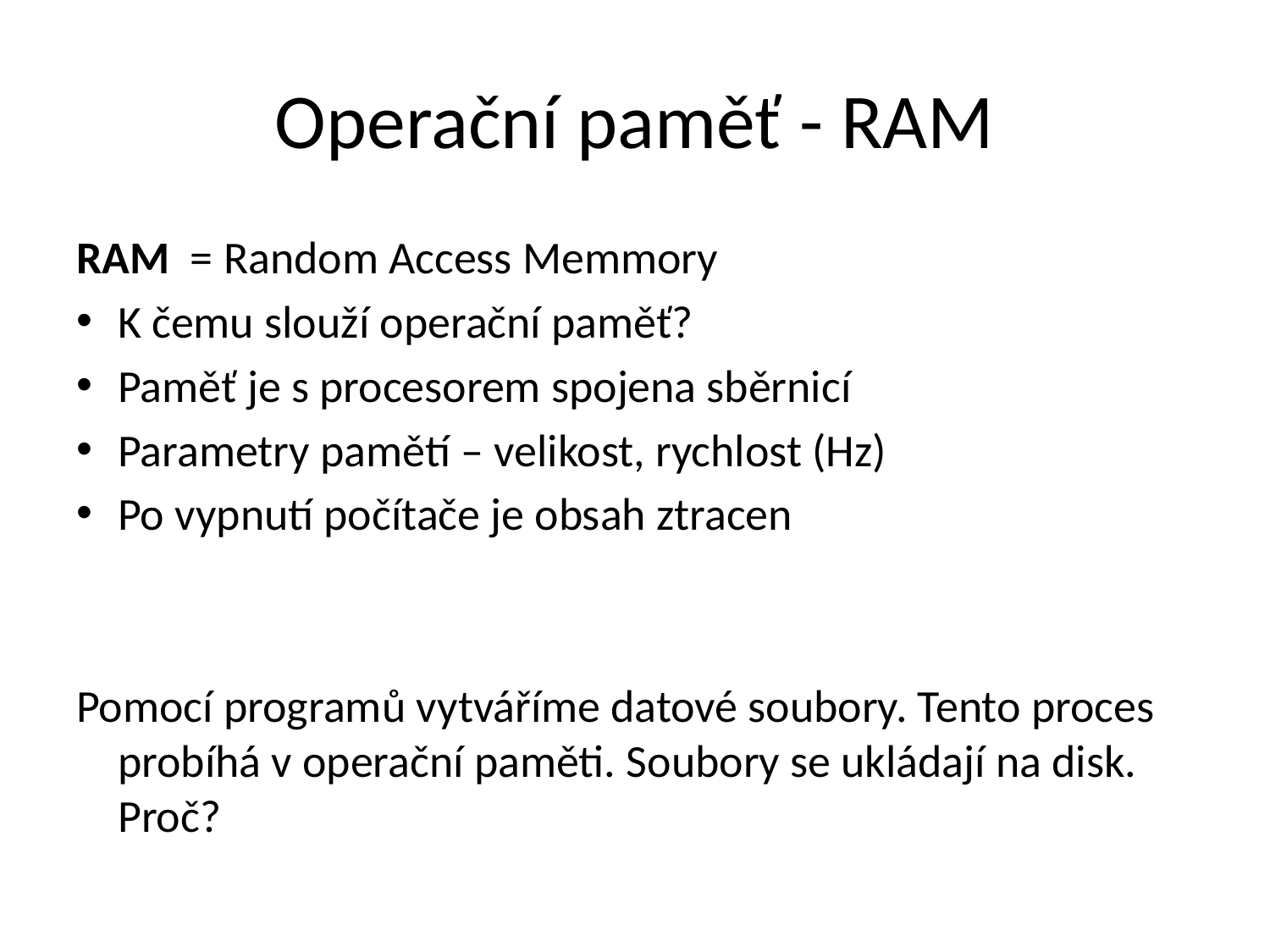

# Operační paměť - RAM
RAM  = Random Access Memmory
K čemu slouží operační paměť?
Paměť je s procesorem spojena sběrnicí
Parametry pamětí – velikost, rychlost (Hz)
Po vypnutí počítače je obsah ztracen

Pomocí programů vytváříme datové soubory. Tento proces probíhá v operační paměti. Soubory se ukládají na disk. Proč?